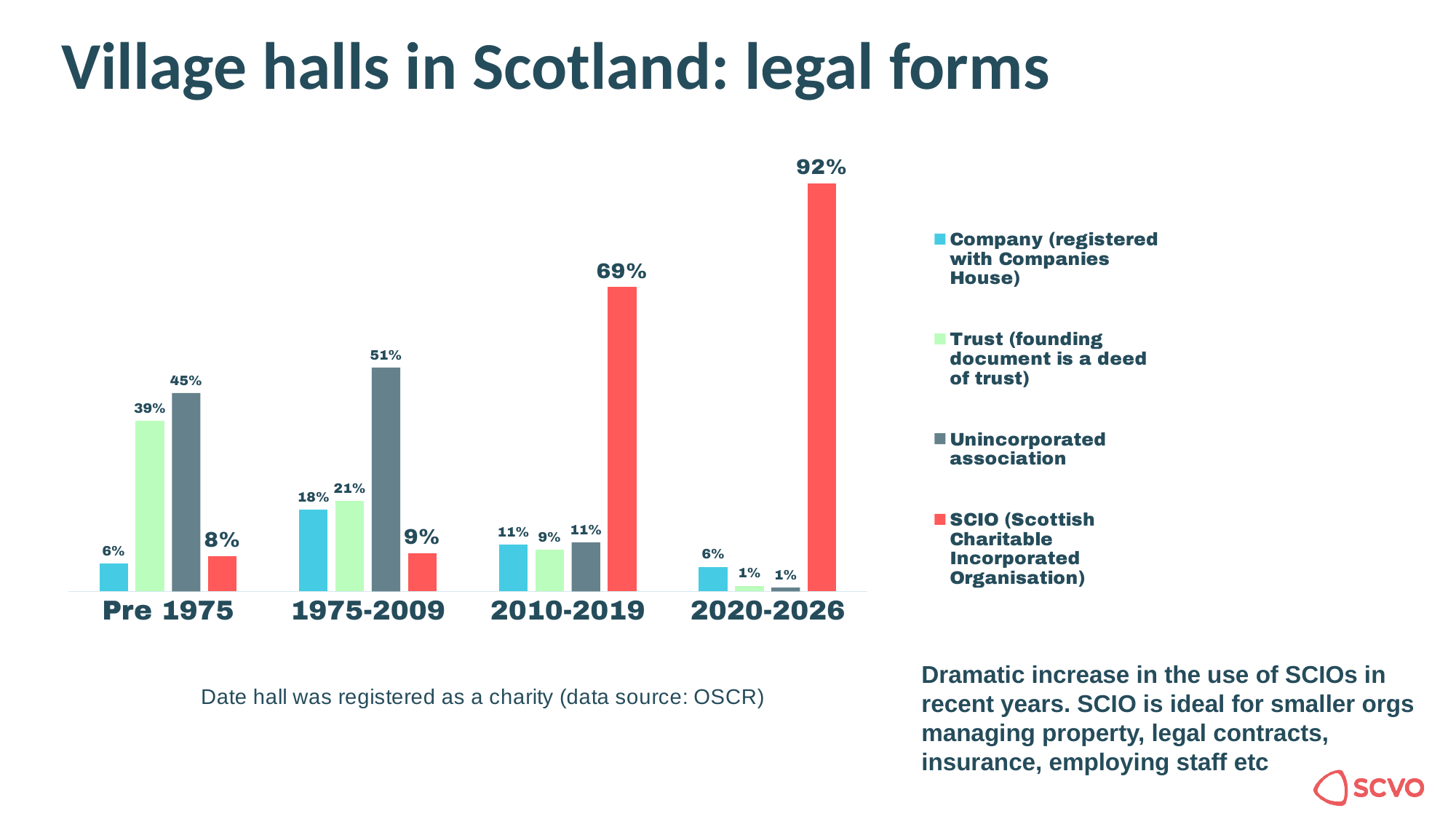

# Village halls in Scotland: legal forms

### Chart

| Category | Company (registered with Companies House) | Trust (founding document is a deed of trust) | Unincorporated association | SCIO (Scottish Charitable Incorporated Organisation) |
|---|---|---|---|---|
| Pre 1975 | 0.0625 | 0.38636363636363635 | 0.44886363636363635 | 0.07954545454545454 |
| 1975-2009 | 0.1843220338983051 | 0.2055084745762712 | 0.5063559322033898 | 0.08686440677966102 |
| 2010-2019 | 0.10655737704918032 | 0.0942622950819672 | 0.11065573770491803 | 0.6885245901639344 |
| 2020-2026 | 0.055793991416309016 | 0.012875536480686695 | 0.008583690987124463 | 0.9227467811158798 |

Dramatic increase in the use of SCIOs in recent years. SCIO is ideal for smaller orgs managing property, legal contracts, insurance, employing staff etc